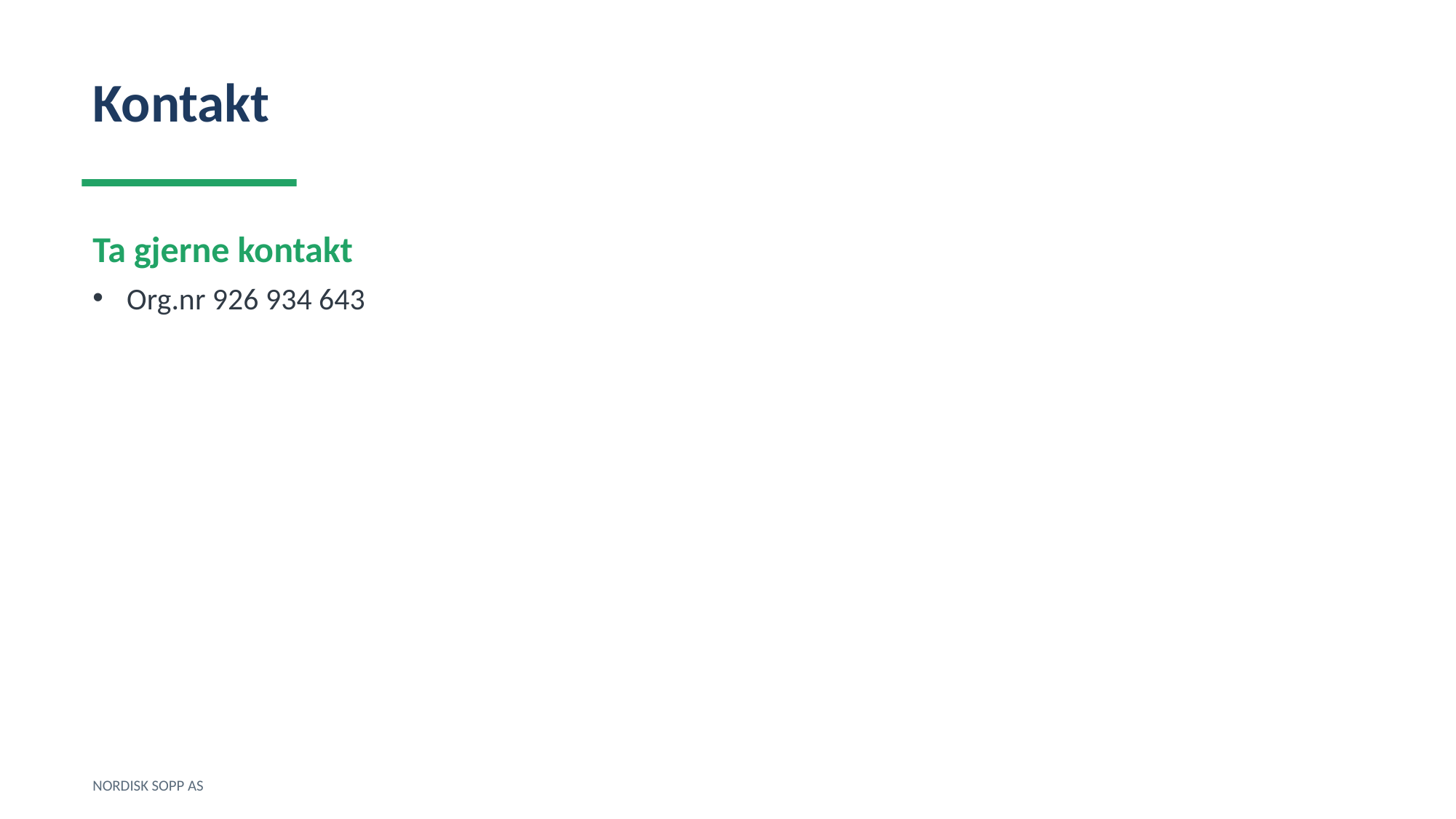

Kontakt

Ta gjerne kontakt
Org.nr 926 934 643
NORDISK SOPP AS